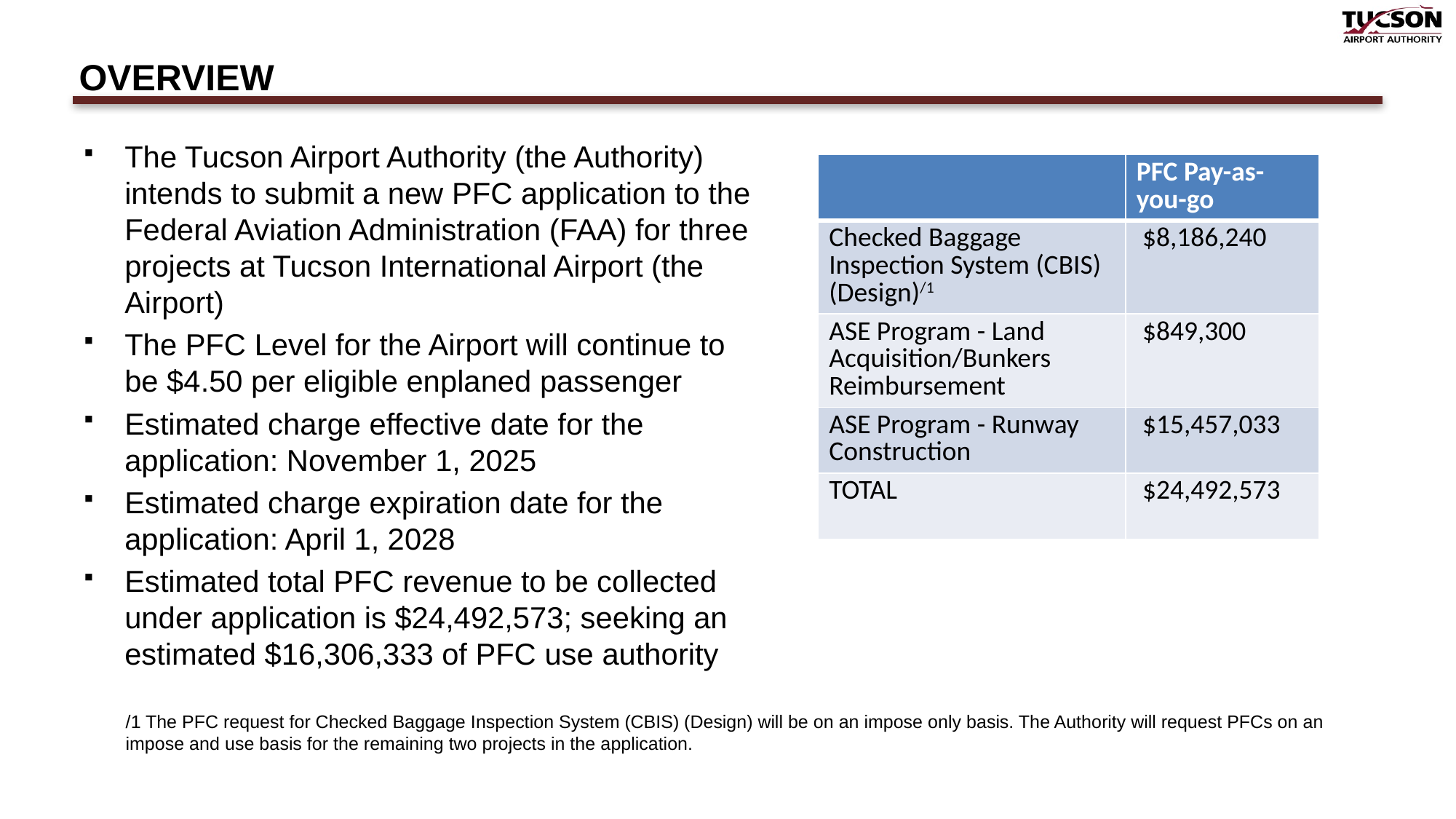

# Overview
The Tucson Airport Authority (the Authority) intends to submit a new PFC application to the Federal Aviation Administration (FAA) for three projects at Tucson International Airport (the Airport)
The PFC Level for the Airport will continue to be $4.50 per eligible enplaned passenger
Estimated charge effective date for the application: November 1, 2025
Estimated charge expiration date for the application: April 1, 2028
Estimated total PFC revenue to be collected under application is $24,492,573; seeking an estimated $16,306,333 of PFC use authority

|  | PFC Pay-as-you-go |
| --- | --- |
| Checked Baggage Inspection System (CBIS) (Design)/1 | $8,186,240 |
| ASE Program - Land Acquisition/Bunkers Reimbursement | $849,300 |
| ASE Program - Runway Construction | $15,457,033 |
| TOTAL | $24,492,573 |
/1 The PFC request for Checked Baggage Inspection System (CBIS) (Design) will be on an impose only basis. The Authority will request PFCs on an impose and use basis for the remaining two projects in the application.